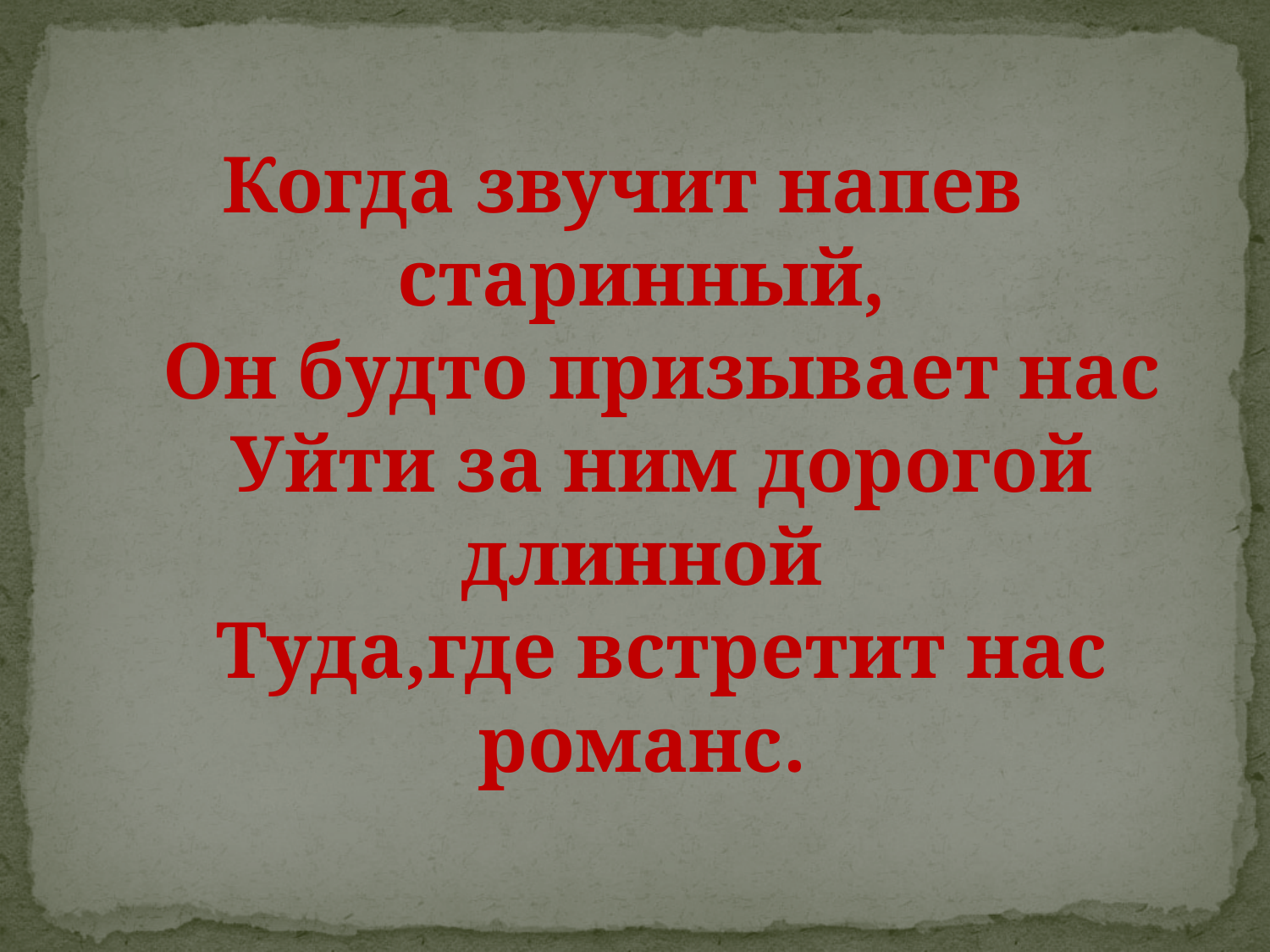

Когда звучит напев старинный,
  Он будто призывает нас
  Уйти за ним дорогой длинной
  Туда,где встретит нас романс.